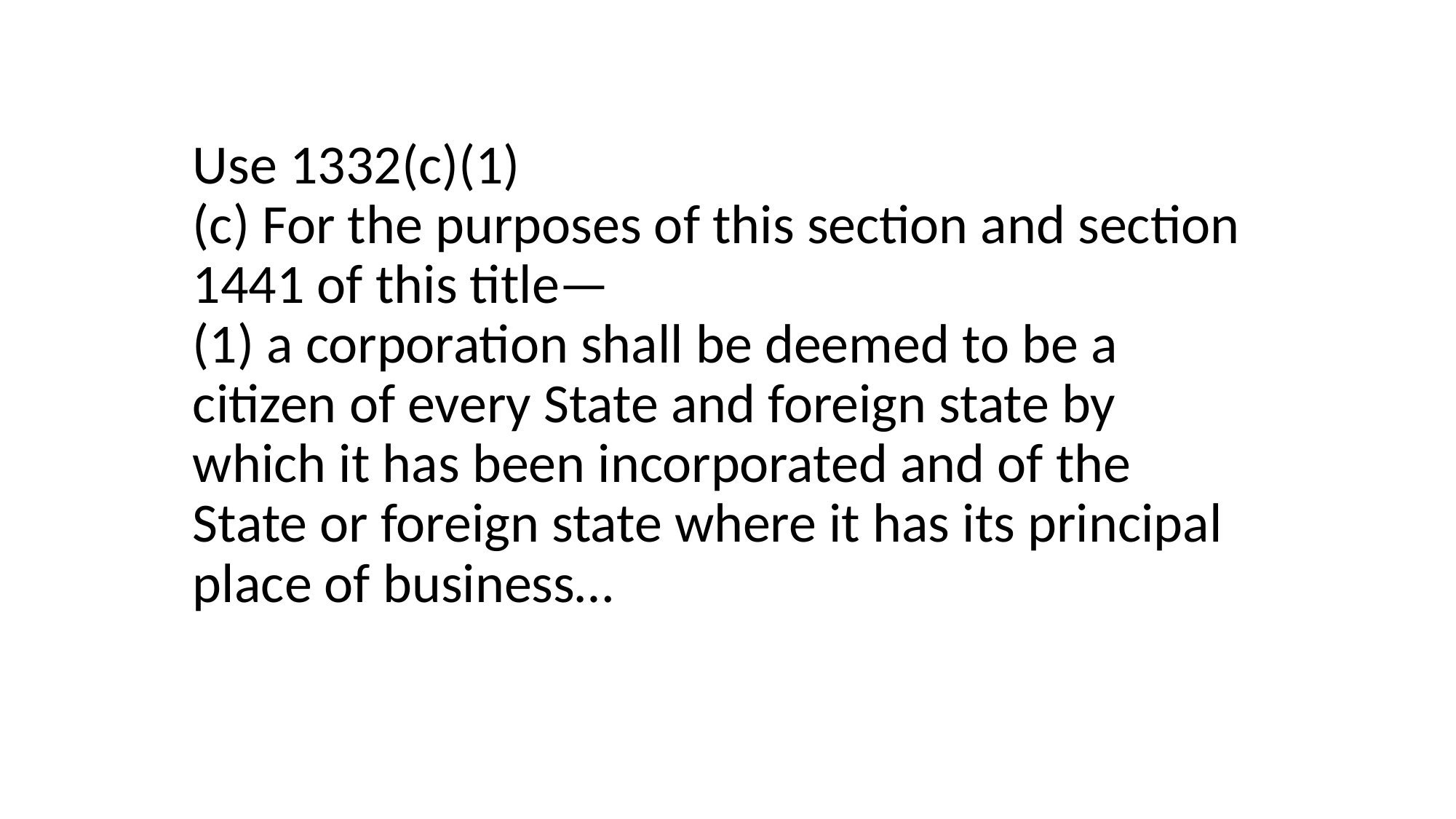

# Use 1332(c)(1) (c) For the purposes of this section and section 1441 of this title— (1) a corporation shall be deemed to be a citizen of every State and foreign state by which it has been incorporated and of the State or foreign state where it has its principal place of business…